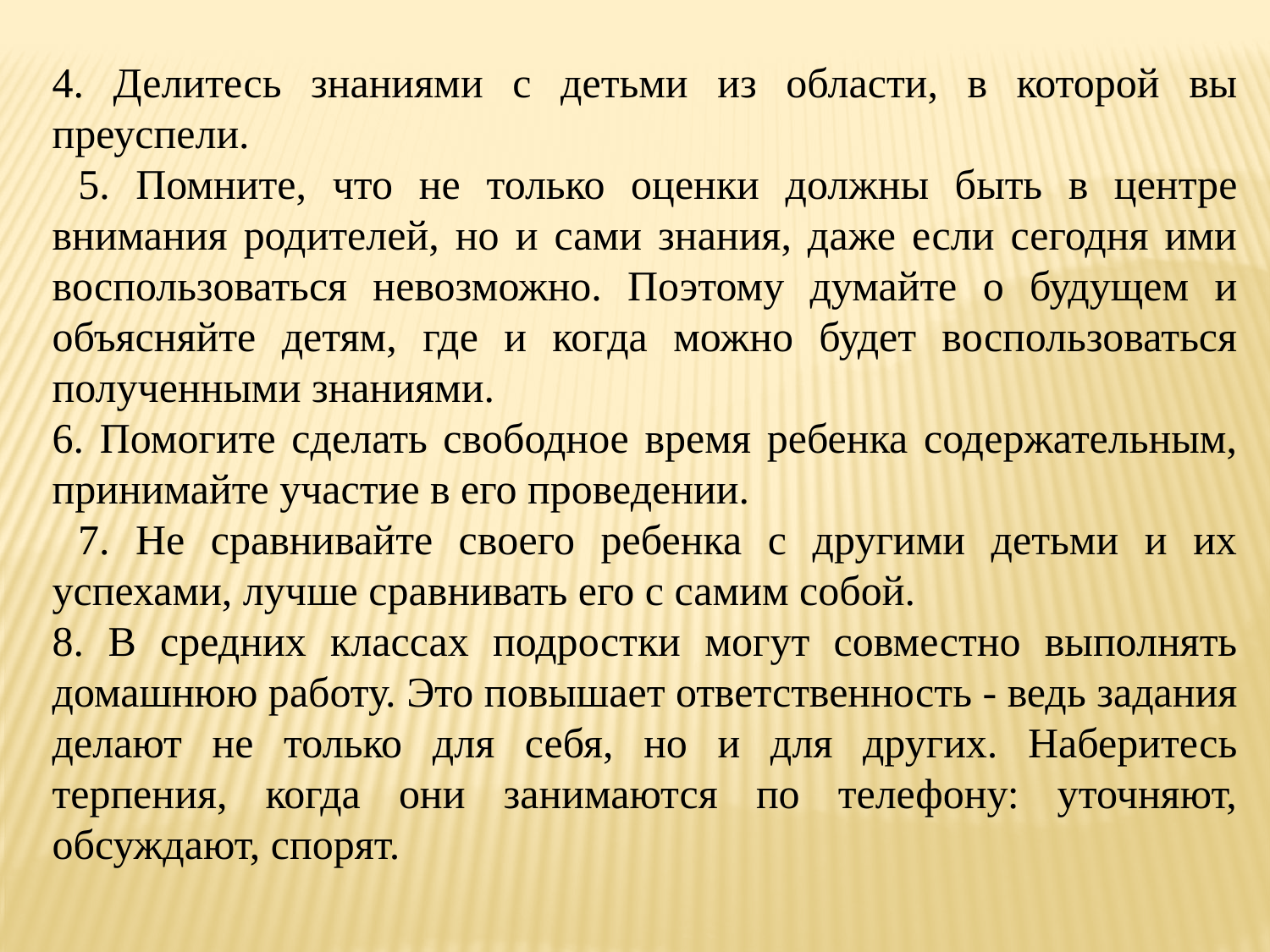

4. Делитесь знаниями с детьми из области, в которой вы преуспели.
 5. Помните, что не только оценки должны быть в центре внимания родителей, но и сами знания, даже если сегодня ими воспользоваться невозможно. Поэтому думайте о будущем и объясняйте детям, где и когда можно будет воспользоваться полученными знаниями.
6. Помогите сделать свободное время ребенка содержательным, принимайте участие в его проведении.
 7. Не сравнивайте своего ребенка с другими детьми и их успехами, лучше сравнивать его с самим собой.
8. В средних классах подростки могут совместно выполнять домашнюю работу. Это повышает ответственность - ведь задания делают не только для себя, но и для других. Наберитесь терпения, когда они занимаются по телефону: уточняют, обсуждают, спорят.